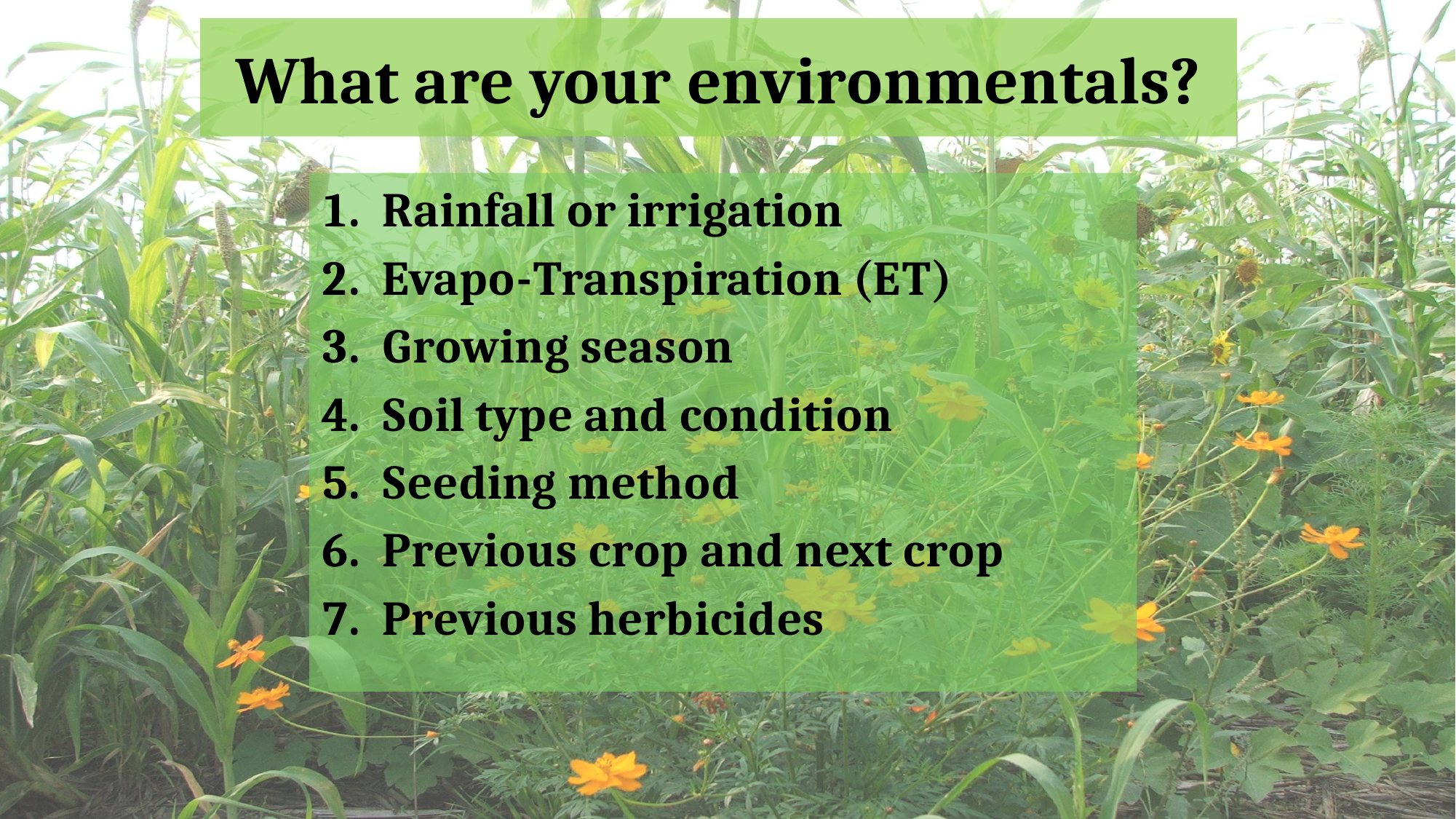

# What are your environmentals?
Rainfall or irrigation
Evapo-Transpiration (ET)
Growing season
Soil type and condition
Seeding method
Previous crop and next crop
Previous herbicides